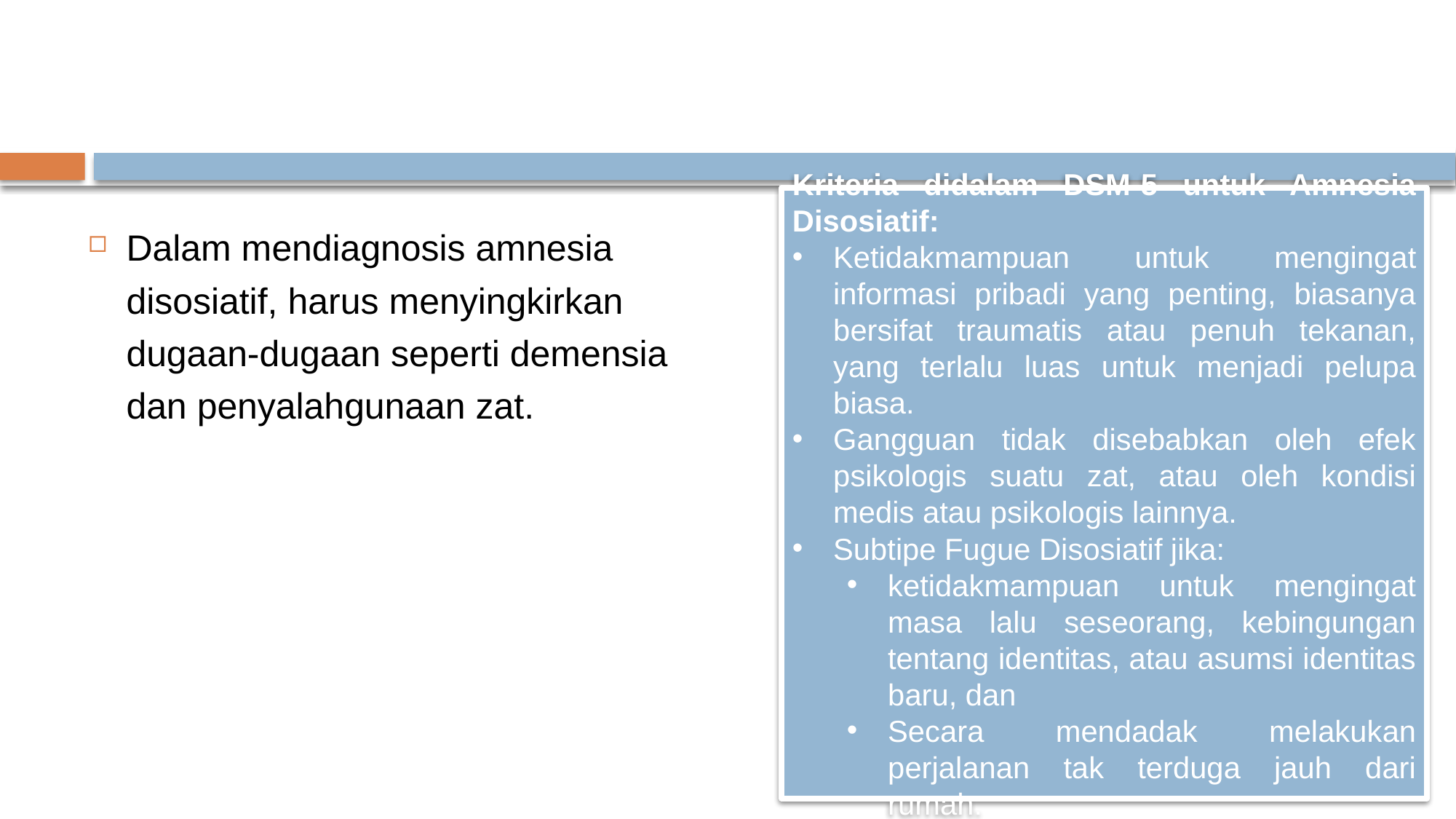

Kriteria didalam DSM-5 untuk Amnesia Disosiatif:
Ketidakmampuan untuk mengingat informasi pribadi yang penting, biasanya bersifat traumatis atau penuh tekanan, yang terlalu luas untuk menjadi pelupa biasa.
Gangguan tidak disebabkan oleh efek psikologis suatu zat, atau oleh kondisi medis atau psikologis lainnya.
Subtipe Fugue Disosiatif jika:
ketidakmampuan untuk mengingat masa lalu seseorang, kebingungan tentang identitas, atau asumsi identitas baru, dan
Secara mendadak melakukan perjalanan tak terduga jauh dari rumah.

Dalam mendiagnosis amnesia disosiatif, harus menyingkirkan dugaan-dugaan seperti demensia dan penyalahgunaan zat.